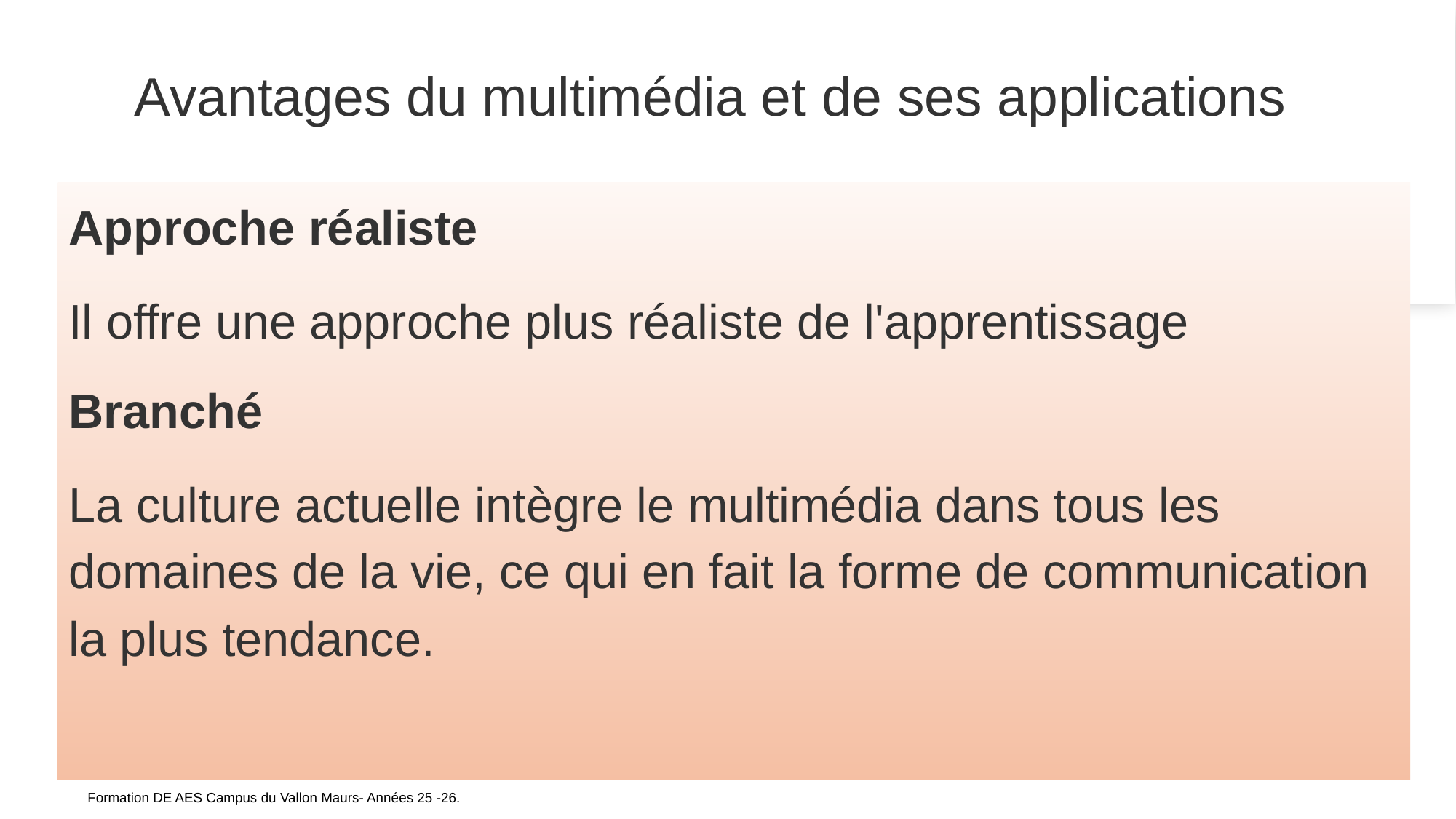

# Avantages du multimédia et de ses applications
Approche réaliste
Il offre une approche plus réaliste de l'apprentissage
Branché
La culture actuelle intègre le multimédia dans tous les domaines de la vie, ce qui en fait la forme de communication la plus tendance.

Formation DE AES Campus du Vallon Maurs- Années 25 -26.